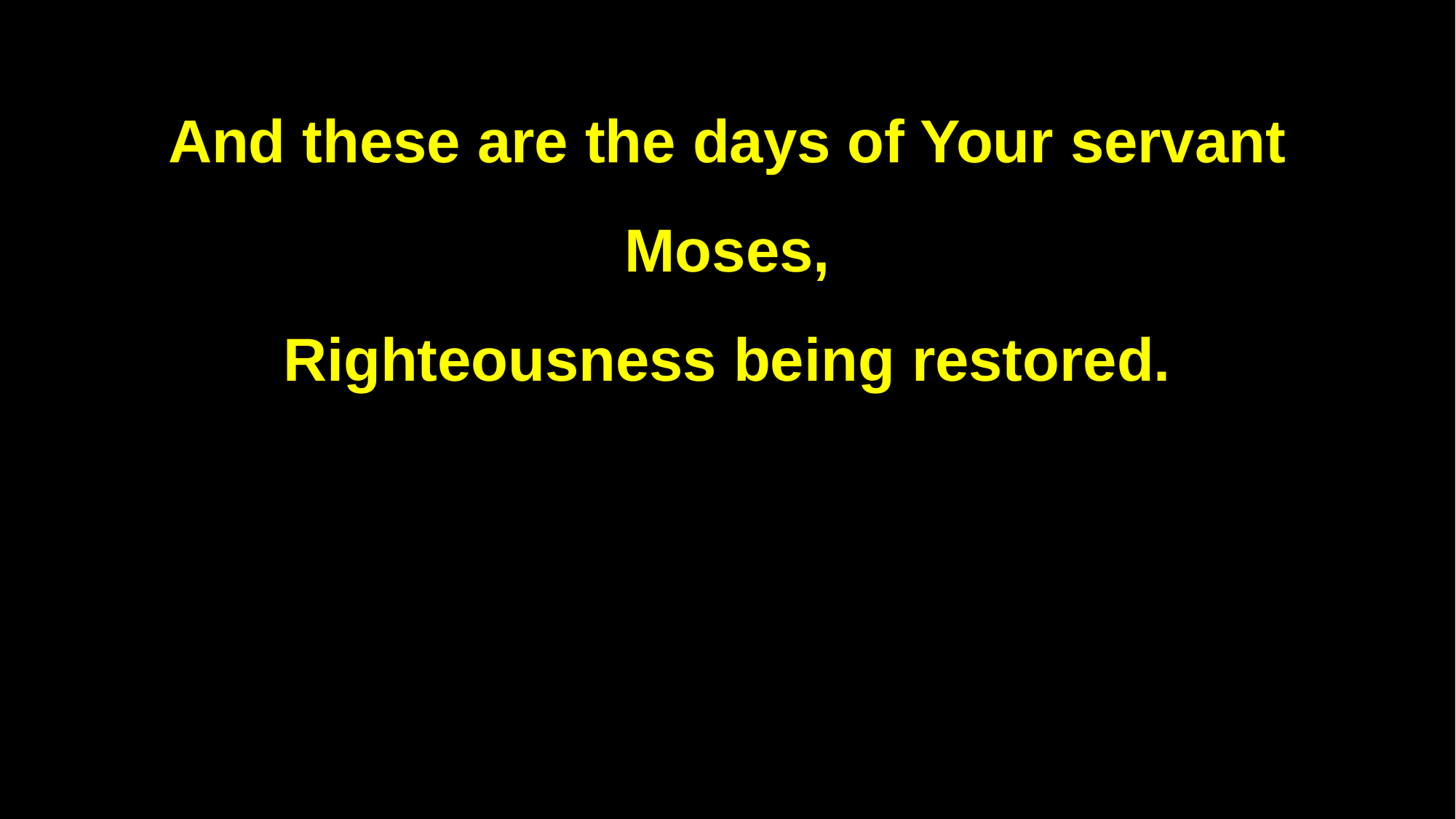

And these are the days of Your servant Moses,
Righteousness being restored.